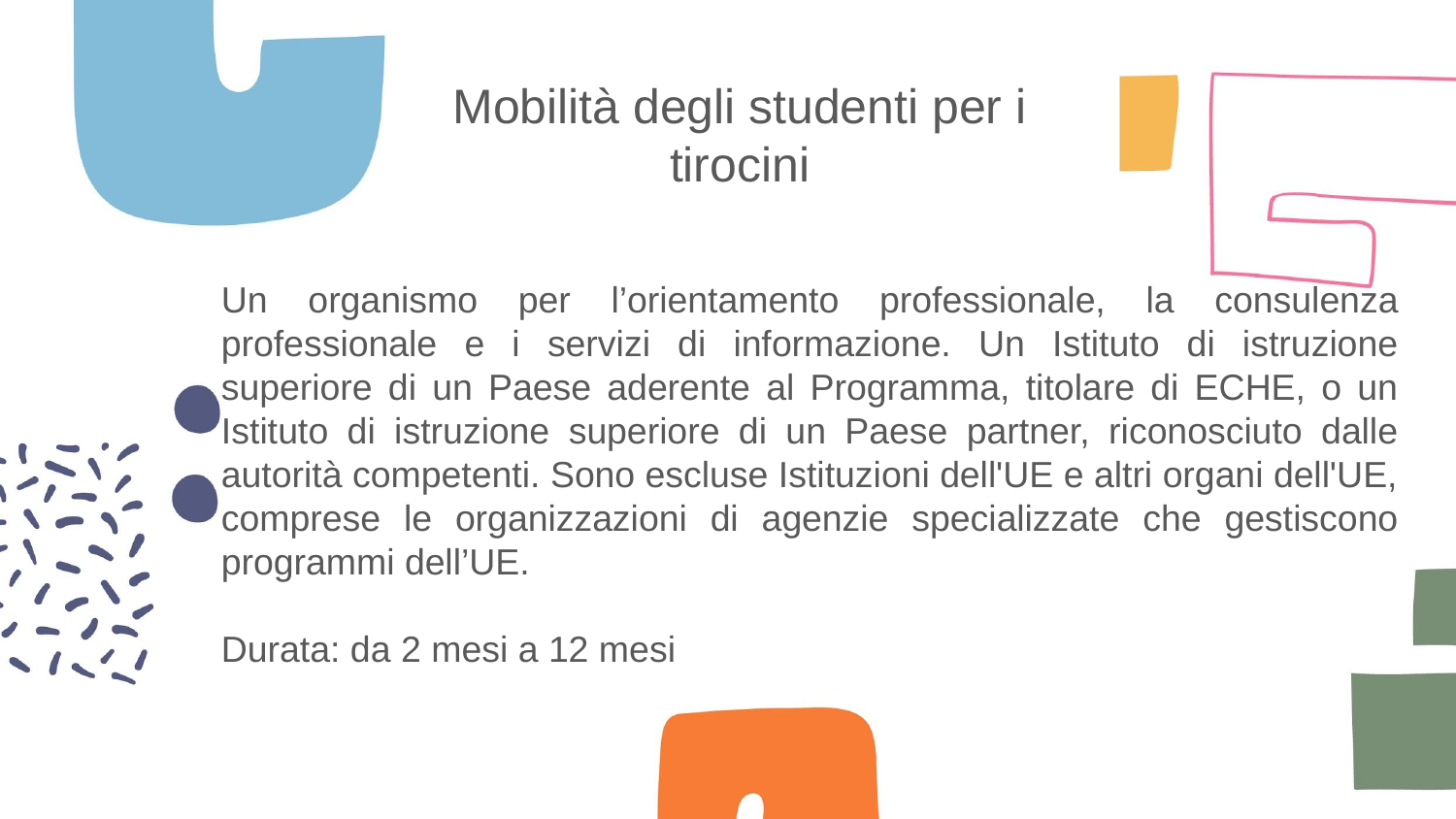

# Mobilità degli studenti per i tirocini
Un organismo per l’orientamento professionale, la consulenza professionale e i servizi di informazione. Un Istituto di istruzione superiore di un Paese aderente al Programma, titolare di ECHE, o un Istituto di istruzione superiore di un Paese partner, riconosciuto dalle autorità competenti. Sono escluse Istituzioni dell'UE e altri organi dell'UE, comprese le organizzazioni di agenzie specializzate che gestiscono programmi dell’UE.

Durata: da 2 mesi a 12 mesi